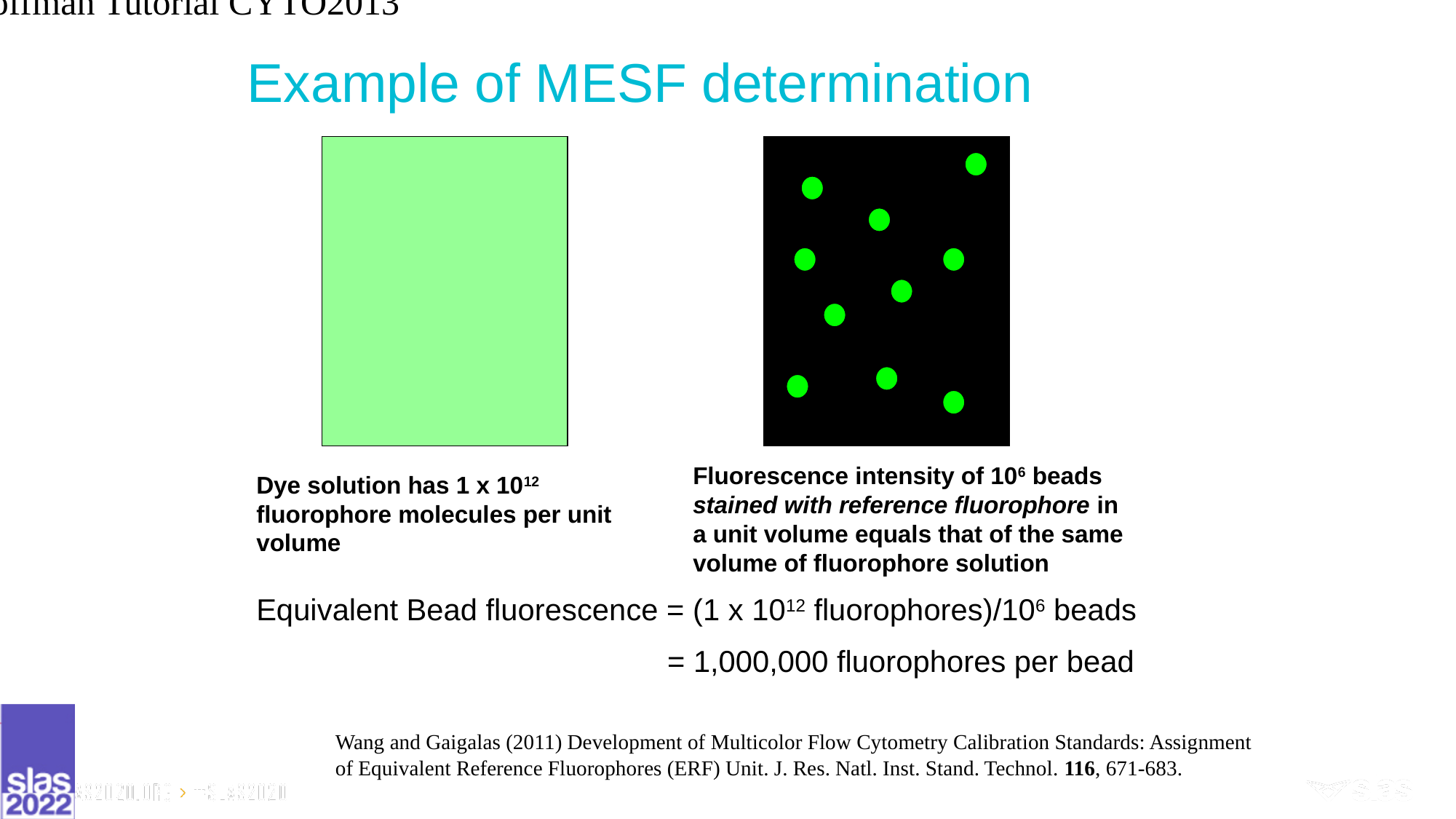

Hoffman Tutorial CYTO2013
13
# Example of MESF determination

Fluorescence intensity of 106 beads stained with reference fluorophore in a unit volume equals that of the same volume of fluorophore solution
Dye solution has 1 x 1012 fluorophore molecules per unit volume
Equivalent Bead fluorescence = (1 x 1012 fluorophores)/106 beads
			          = 1,000,000 fluorophores per bead
Wang and Gaigalas (2011) Development of Multicolor Flow Cytometry Calibration Standards: Assignment of Equivalent Reference Fluorophores (ERF) Unit. J. Res. Natl. Inst. Stand. Technol. 116, 671-683.